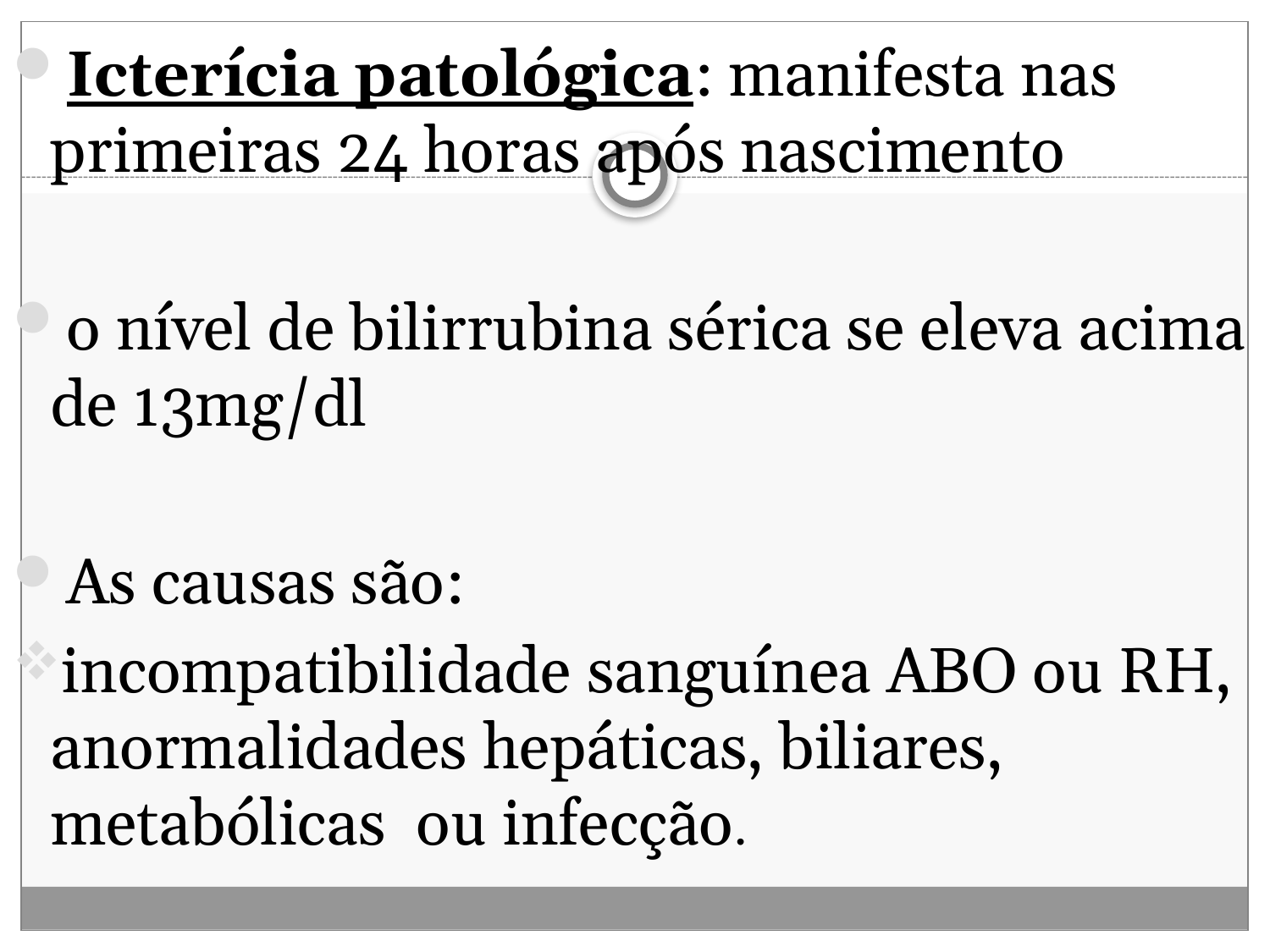

Icterícia patológica: manifesta nas primeiras 24 horas após nascimento

o nível de bilirrubina sérica se eleva acima de 13mg/dl

As causas são:
incompatibilidade sanguínea ABO ou RH, anormalidades hepáticas, biliares, metabólicas  ou infecção.

#